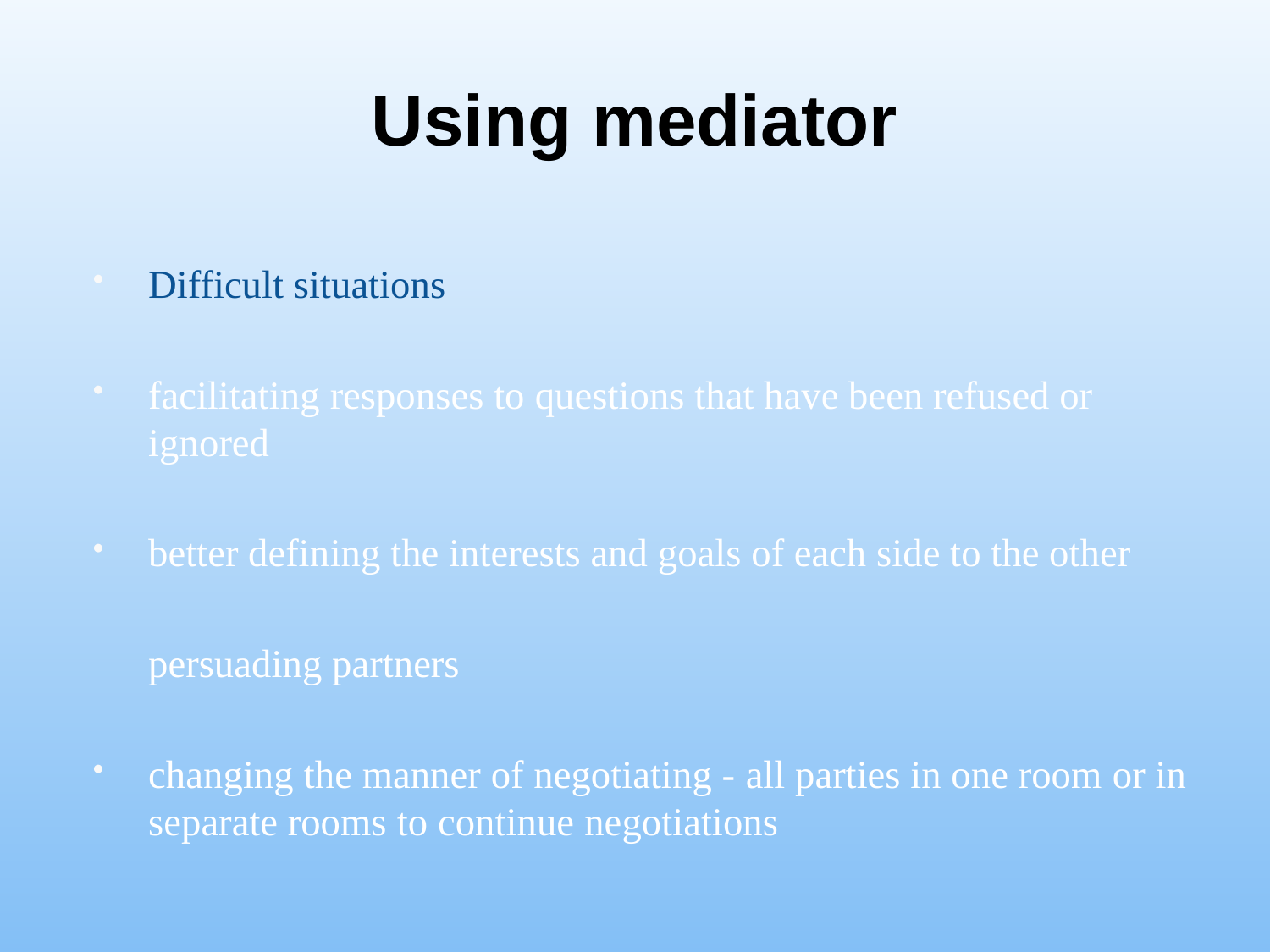

# Using mediator

Difficult situations

facilitating responses to questions that have been refused or ignored

better defining the interests and goals of each side to the other

	persuading partners

changing the manner of negotiating - all parties in one room or in separate rooms to continue negotiations